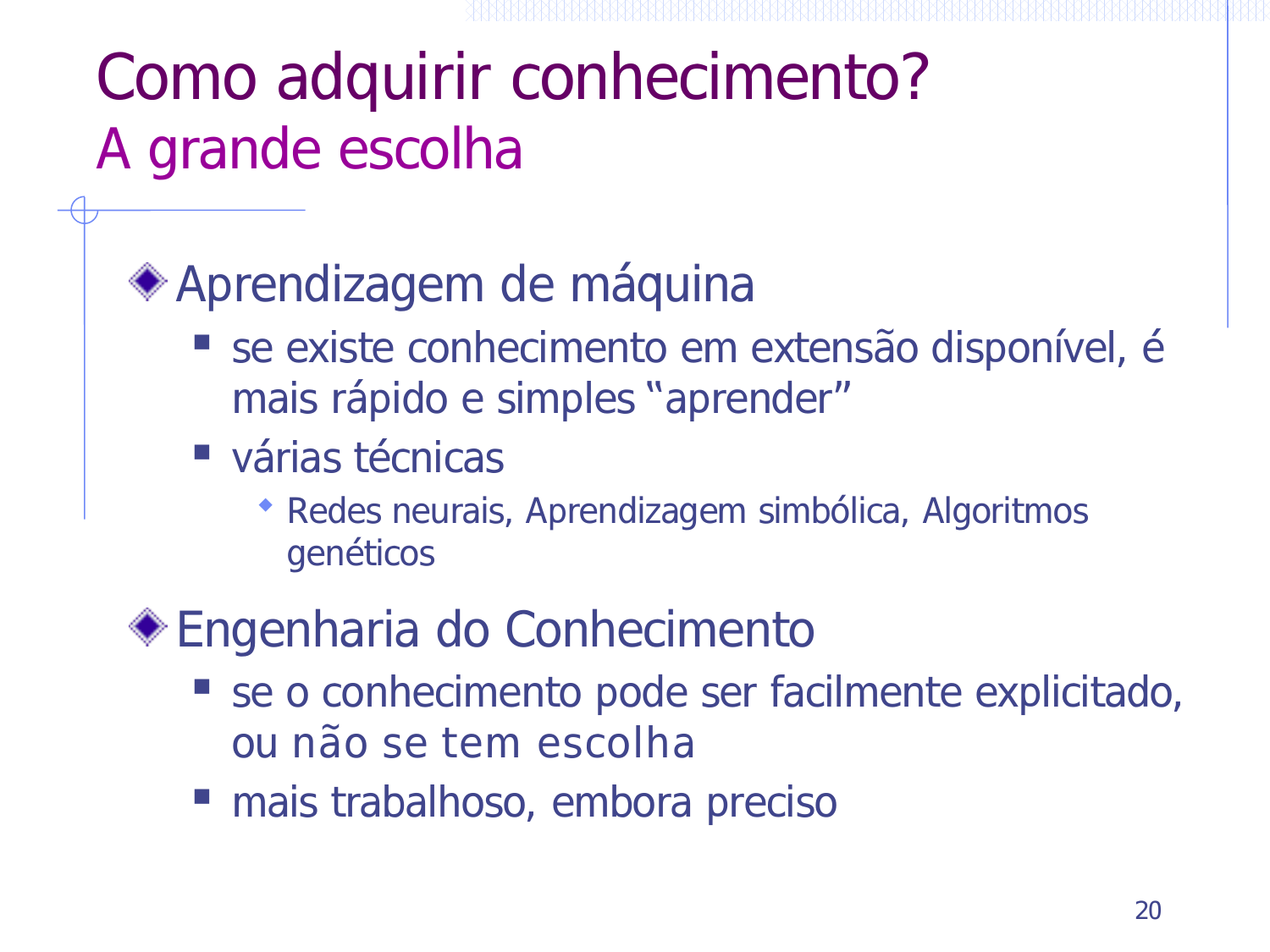

# Como adquirir conhecimento? A grande escolha
Aprendizagem de máquina
se existe conhecimento em extensão disponível, é mais rápido e simples “aprender”
várias técnicas
Redes neurais, Aprendizagem simbólica, Algoritmos genéticos
Engenharia do Conhecimento
se o conhecimento pode ser facilmente explicitado, ou não se tem escolha
mais trabalhoso, embora preciso
20